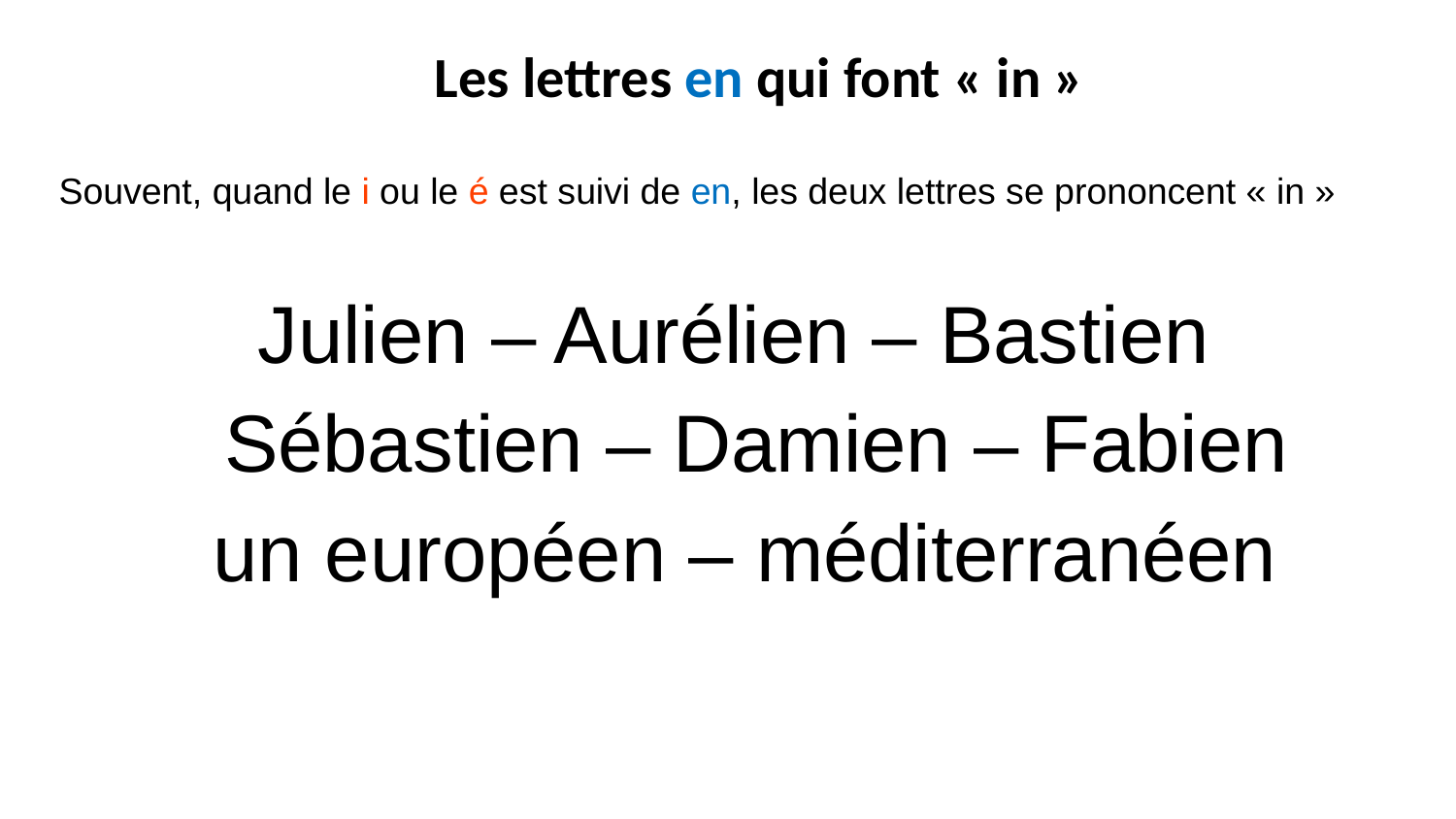

Les lettres en qui font « in »
 Souvent, quand le i ou le é est suivi de en, les deux lettres se prononcent « in »
Julien – Aurélien – Bastien
Sébastien – Damien – Fabien
un européen – méditerranéen